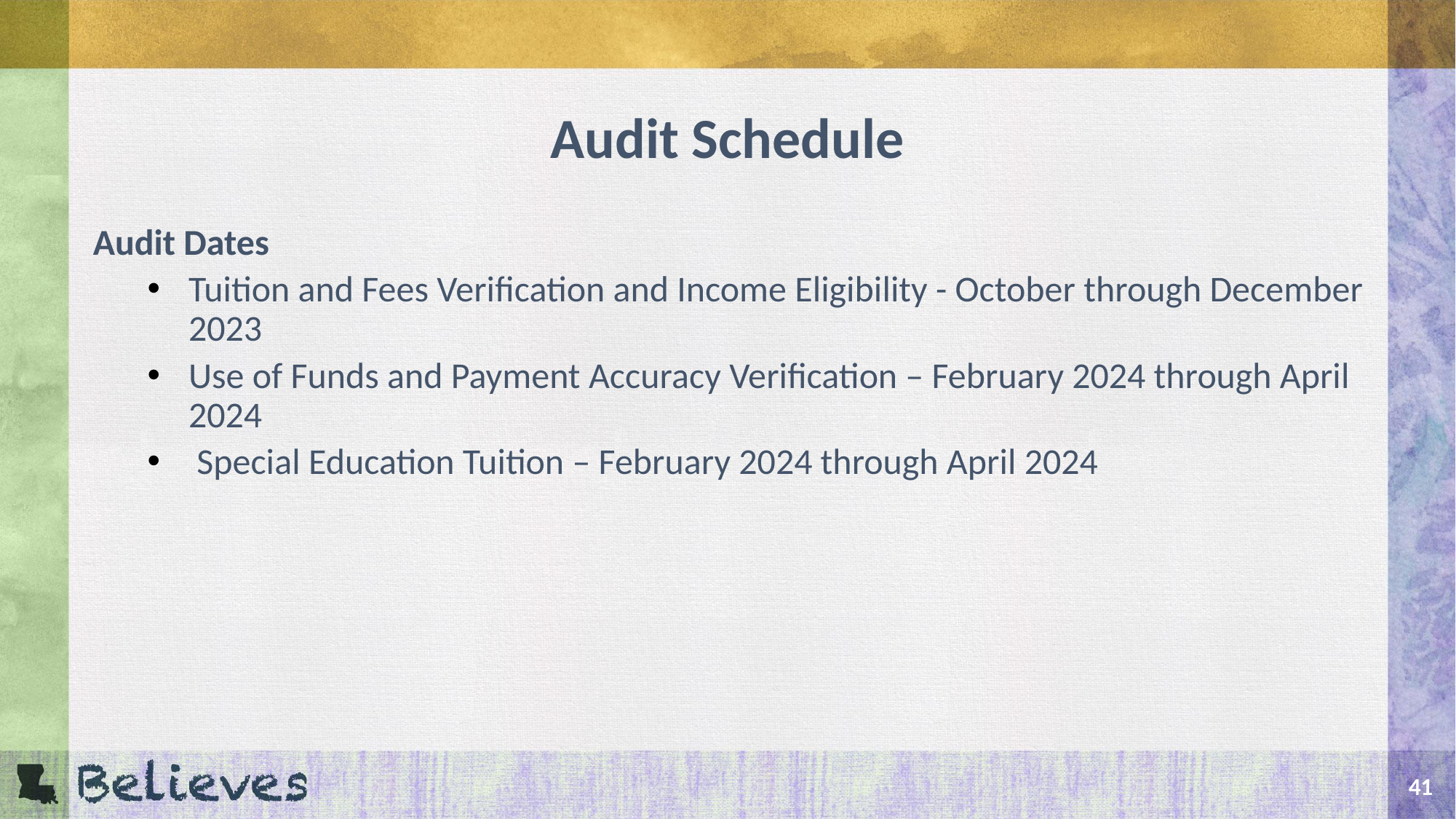

# Audit Schedule
Audit Dates
Tuition and Fees Verification and Income Eligibility - October through December 2023
Use of Funds and Payment Accuracy Verification – February 2024 through April 2024
 Special Education Tuition – February 2024 through April 2024